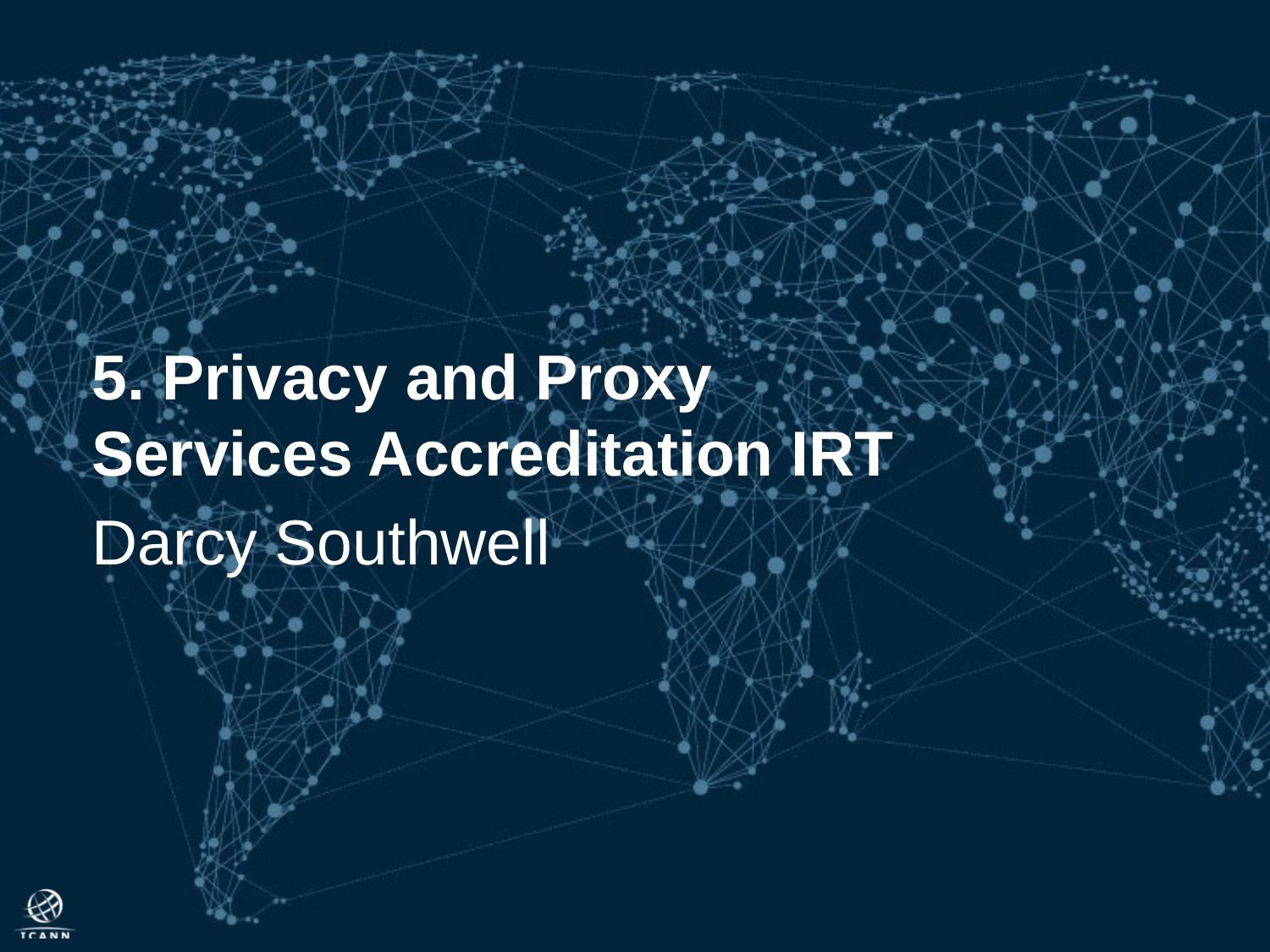

5. Privacy and Proxy Services Accreditation IRT
Darcy Southwell